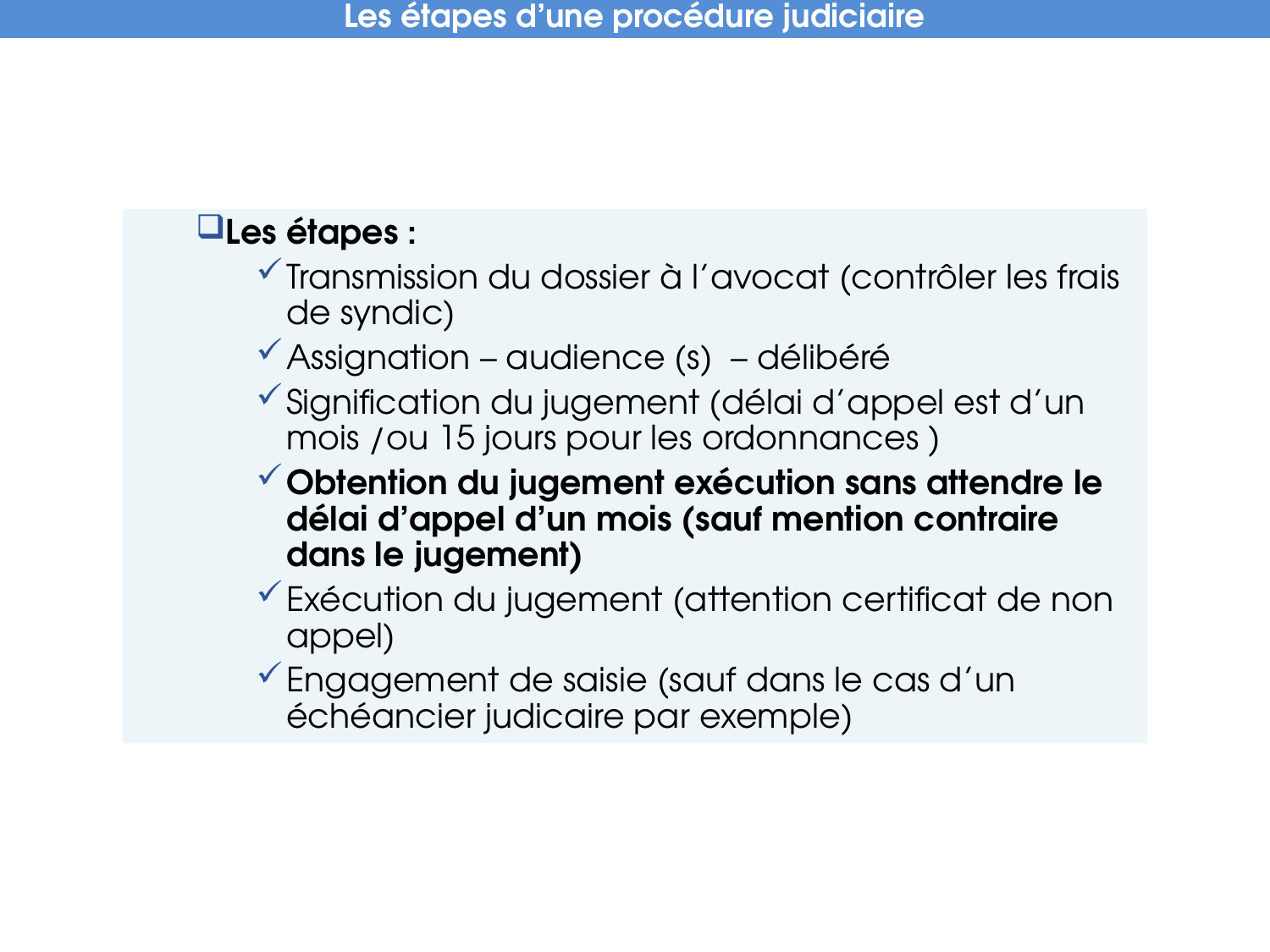

Les étapes d’une procédure judiciaire
Les étapes :
Transmission du dossier à l’avocat (contrôler les frais de syndic)
Assignation – audience (s)  – délibéré
Signification du jugement (délai d’appel est d’un mois /ou 15 jours pour les ordonnances )
Obtention du jugement exécution sans attendre le délai d’appel d’un mois (sauf mention contraire dans le jugement)
Exécution du jugement (attention certificat de non appel)
Engagement de saisie (sauf dans le cas d’un échéancier judicaire par exemple)